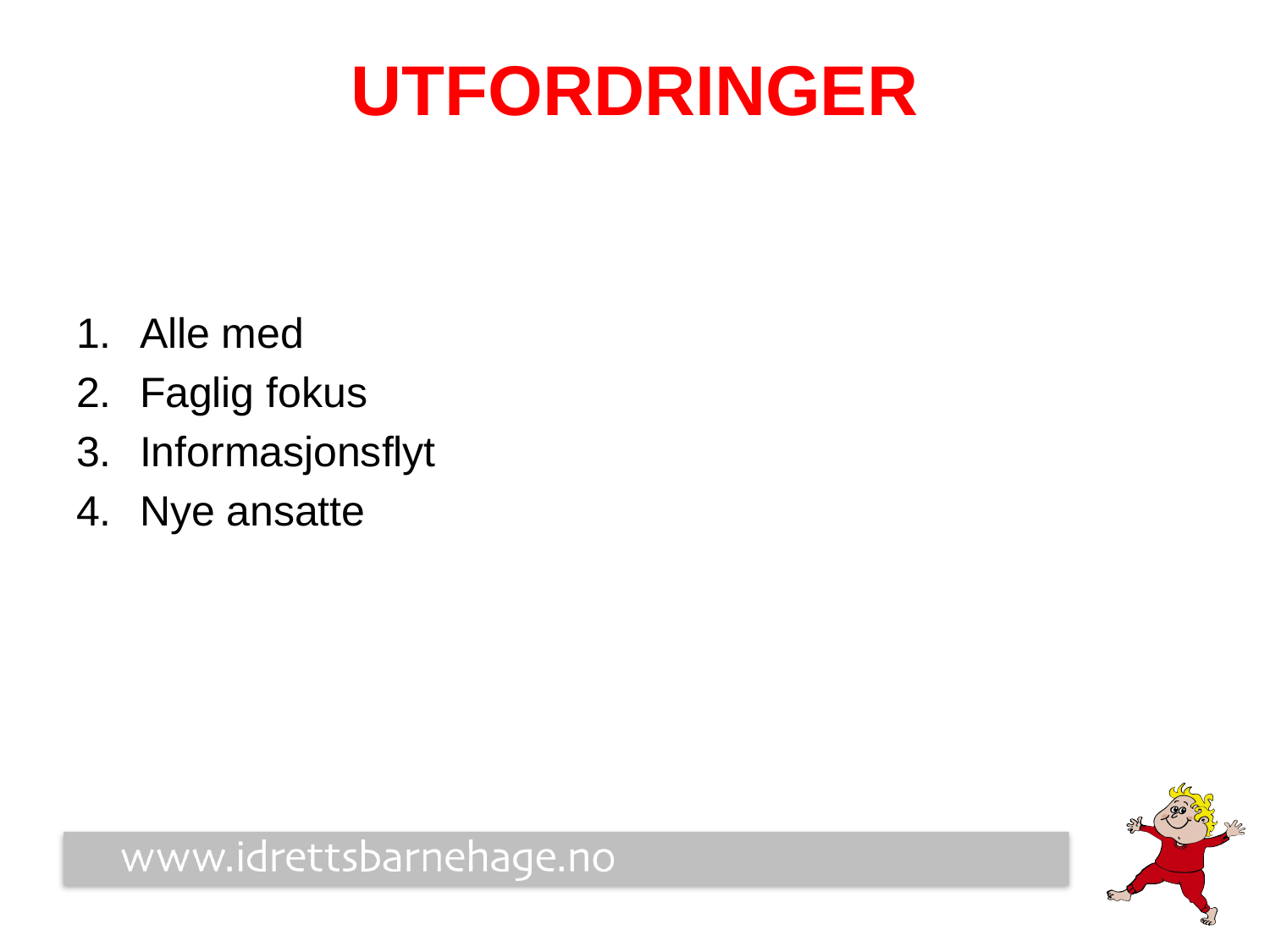

# Utfordringer
Alle med
Faglig fokus
Informasjonsflyt
Nye ansatte